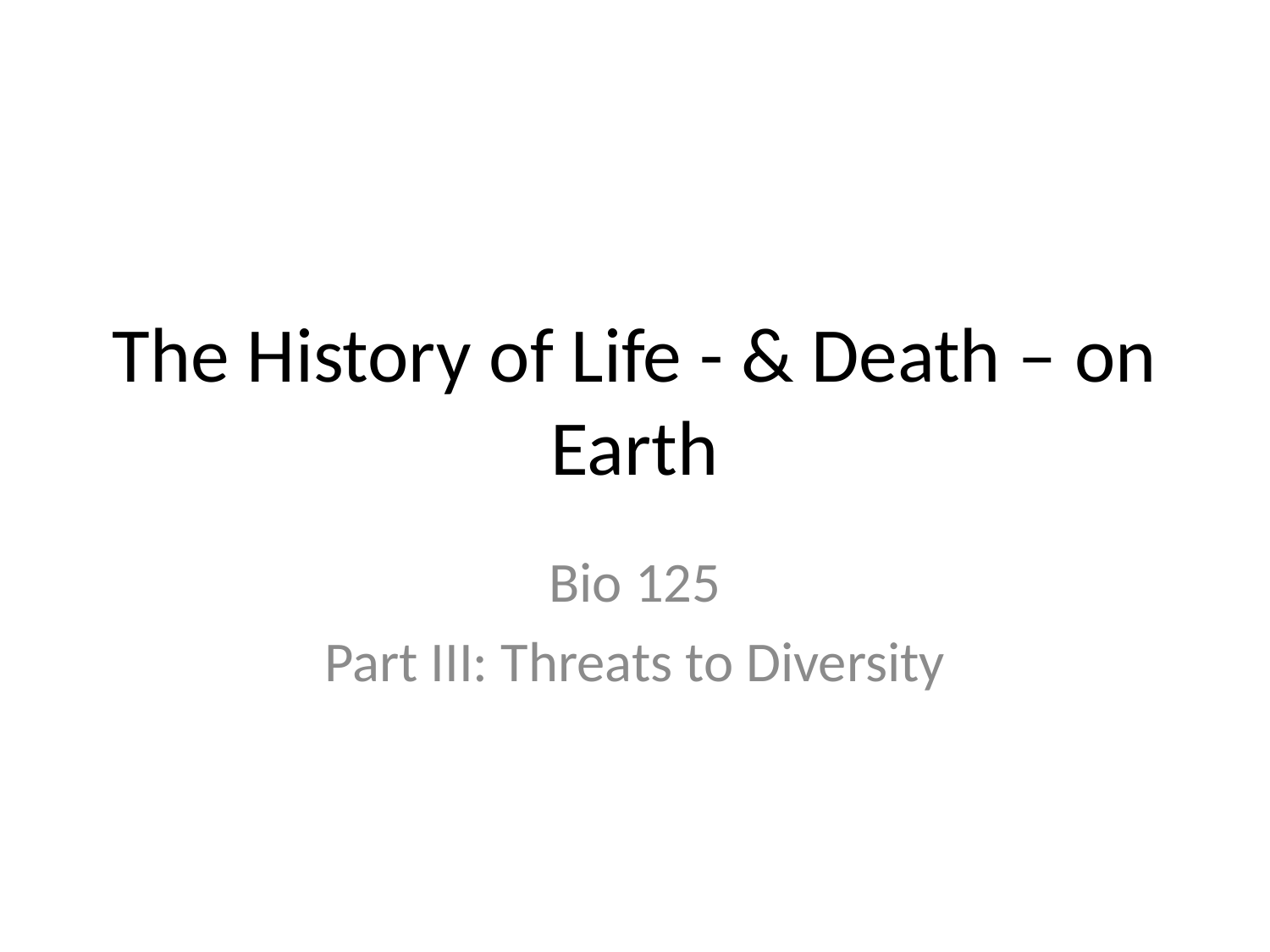

# The History of Life - & Death – on Earth
Bio 125
Part III: Threats to Diversity